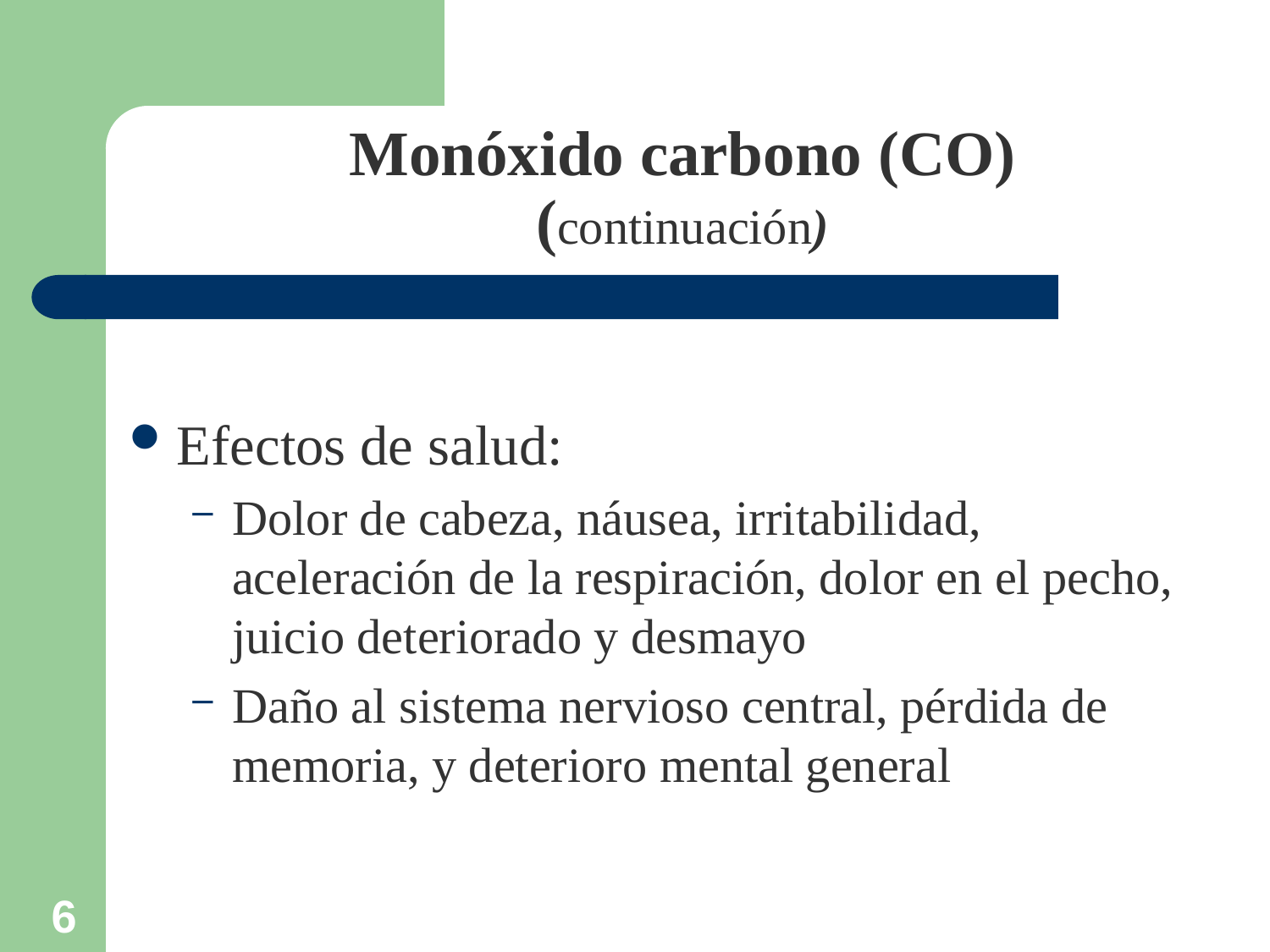

# Monóxido carbono (CO) (continuación)
Efectos de salud:
Dolor de cabeza, náusea, irritabilidad, aceleración de la respiración, dolor en el pecho, juicio deteriorado y desmayo
Daño al sistema nervioso central, pérdida de memoria, y deterioro mental general
6